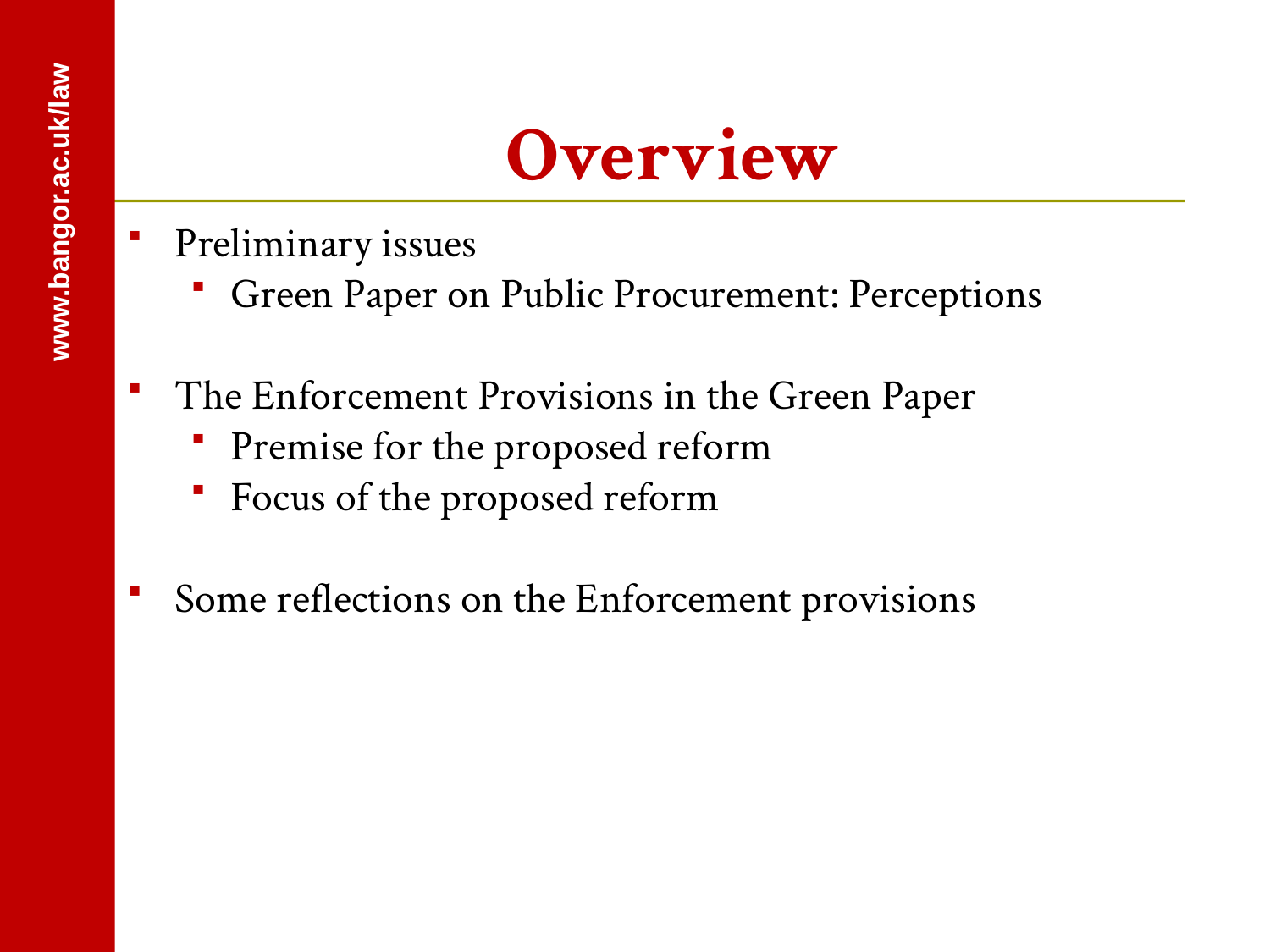

Overview
#
Preliminary issues
Green Paper on Public Procurement: Perceptions

The Enforcement Provisions in the Green Paper
Premise for the proposed reform
Focus of the proposed reform

Some reflections on the Enforcement provisions

www.bangor.ac.uk/law